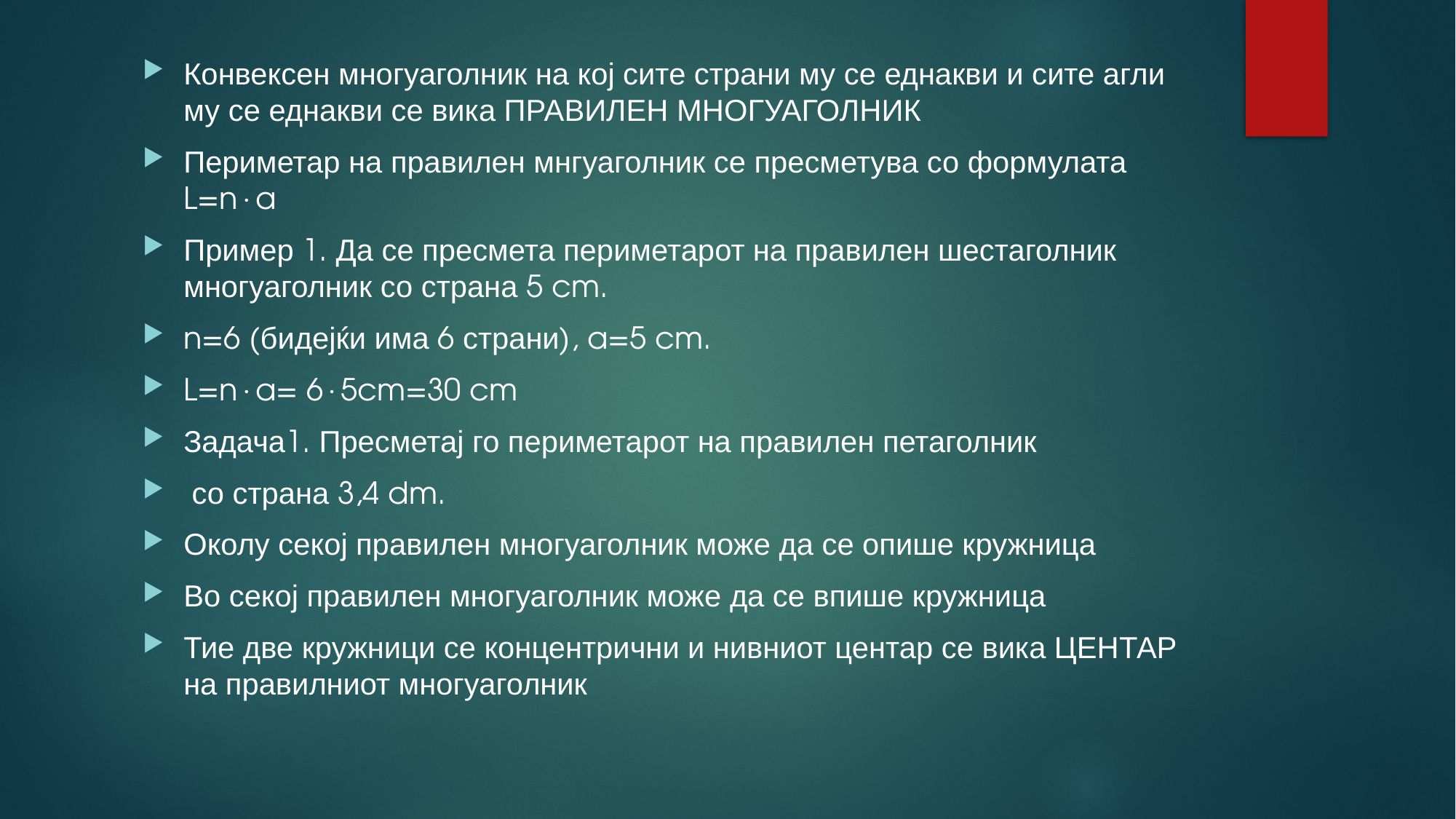

Конвексен многуаголник на кој сите страни му се еднакви и сите агли му се еднакви се вика ПРАВИЛЕН МНОГУАГОЛНИК
Периметар на правилен мнгуаголник се пресметува со формулата L=n⋅a
Пример 1. Да се пресмета периметарот на правилен шестаголник многуаголник со страна 5 cm.
n=6 (бидејќи има 6 страни), a=5 cm.
L=n⋅a= 6⋅5cm=30 cm
Задача1. Пресметај го периметарот на правилен петаголник
 со страна 3,4 dm.
Околу секој правилен многуаголник може да се опише кружница
Во секој правилен многуаголник може да се впише кружница
Тие две кружници се концентрични и нивниот центар се вика ЦЕНТАР на правилниот многуаголник